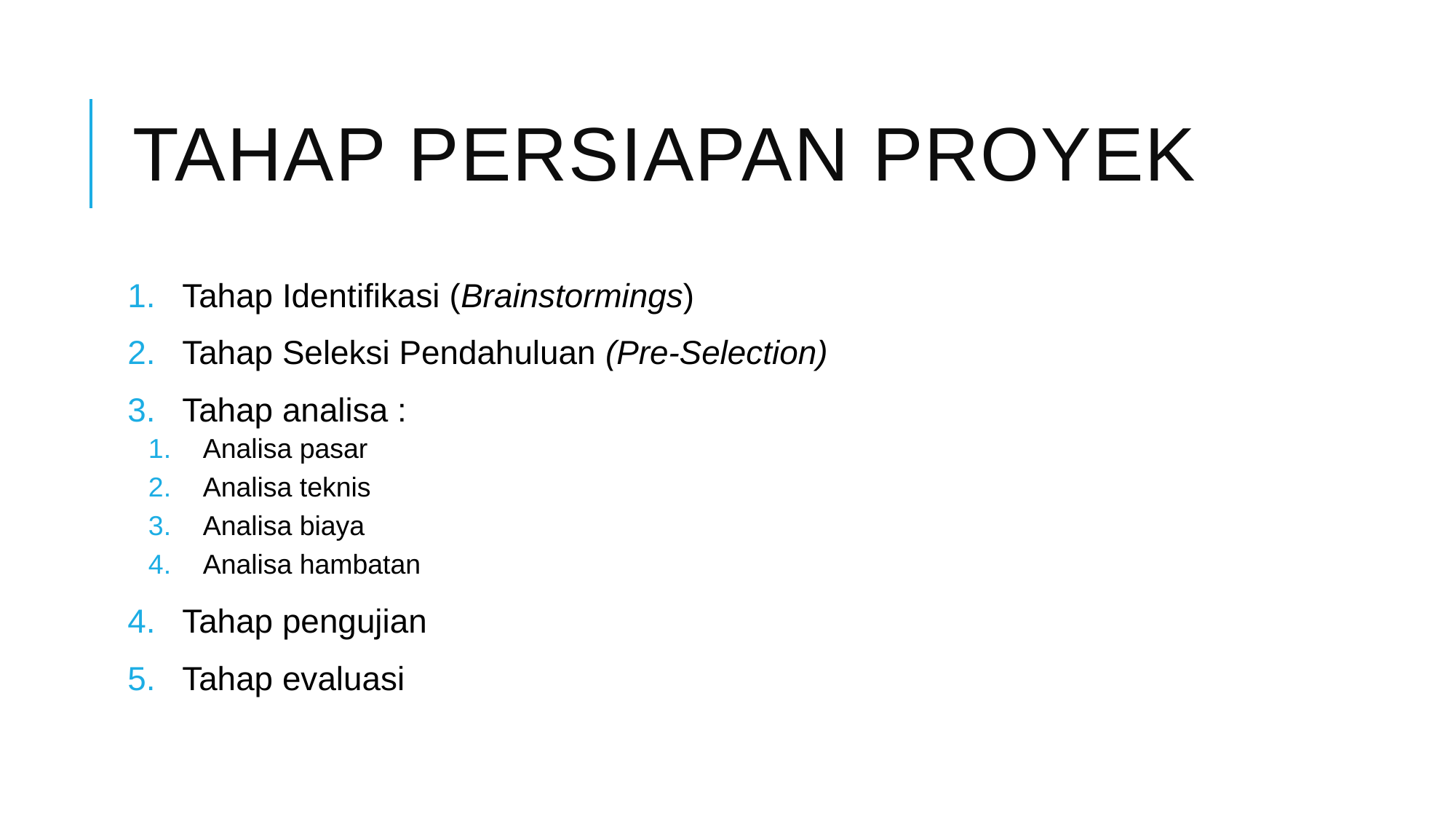

# Tahap persiapan proyek
Tahap Identifikasi (Brainstormings)
Tahap Seleksi Pendahuluan (Pre-Selection)
Tahap analisa :
Analisa pasar
Analisa teknis
Analisa biaya
Analisa hambatan
Tahap pengujian
Tahap evaluasi